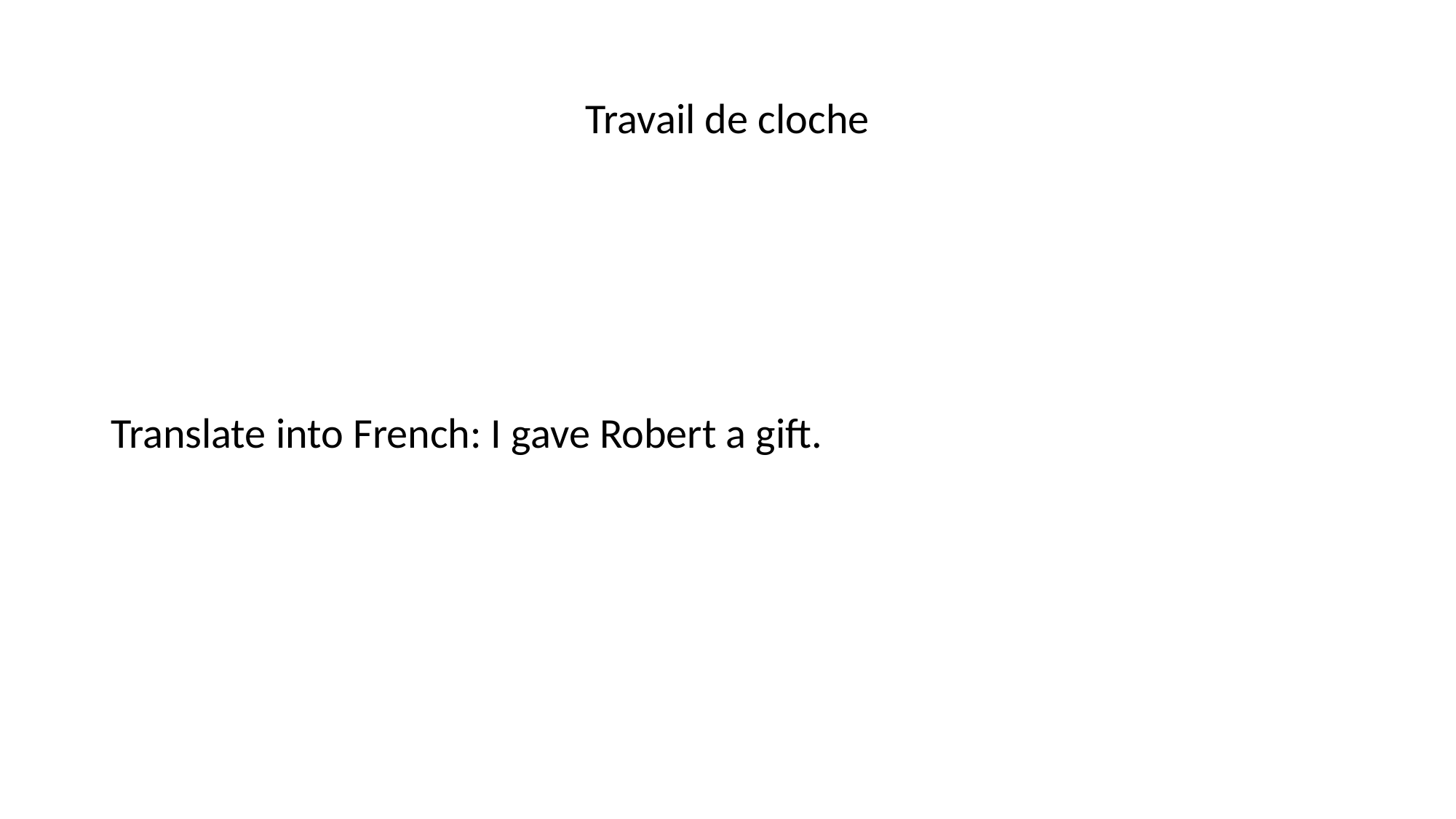

# Travail de cloche

Translate into French: I gave Robert a gift.